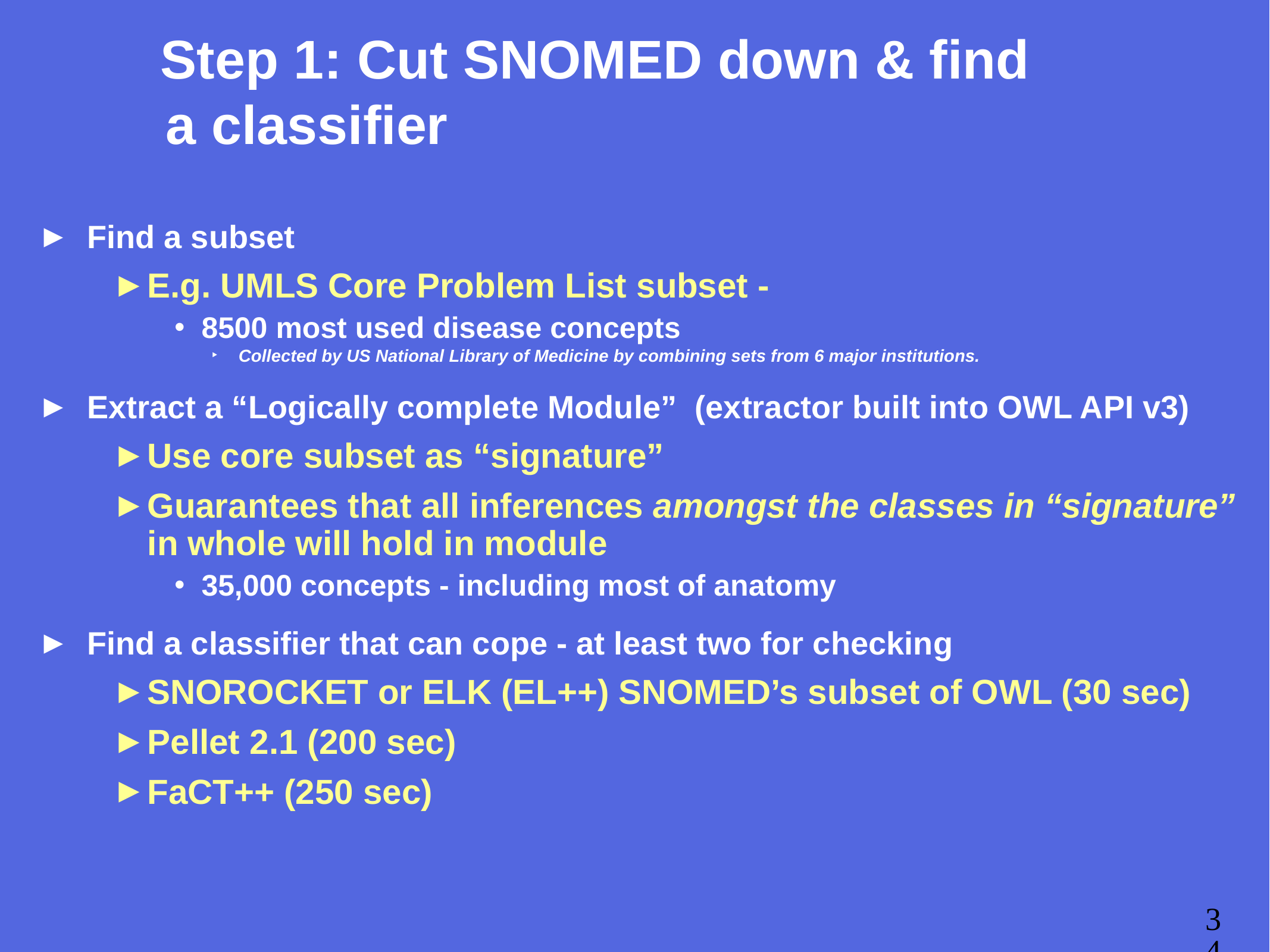

# Step 1: Cut SNOMED down & find a classifier
Find a subset
E.g. UMLS Core Problem List subset -
8500 most used disease concepts
Collected by US National Library of Medicine by combining sets from 6 major institutions.
Extract a “Logically complete Module”  (extractor built into OWL API v3)
Use core subset as “signature”
Guarantees that all inferences amongst the classes in “signature” in whole will hold in module
35,000 concepts - including most of anatomy
Find a classifier that can cope - at least two for checking
SNOROCKET or ELK (EL++) SNOMED’s subset of OWL (30 sec)
Pellet 2.1 (200 sec)
FaCT++ (250 sec)

34